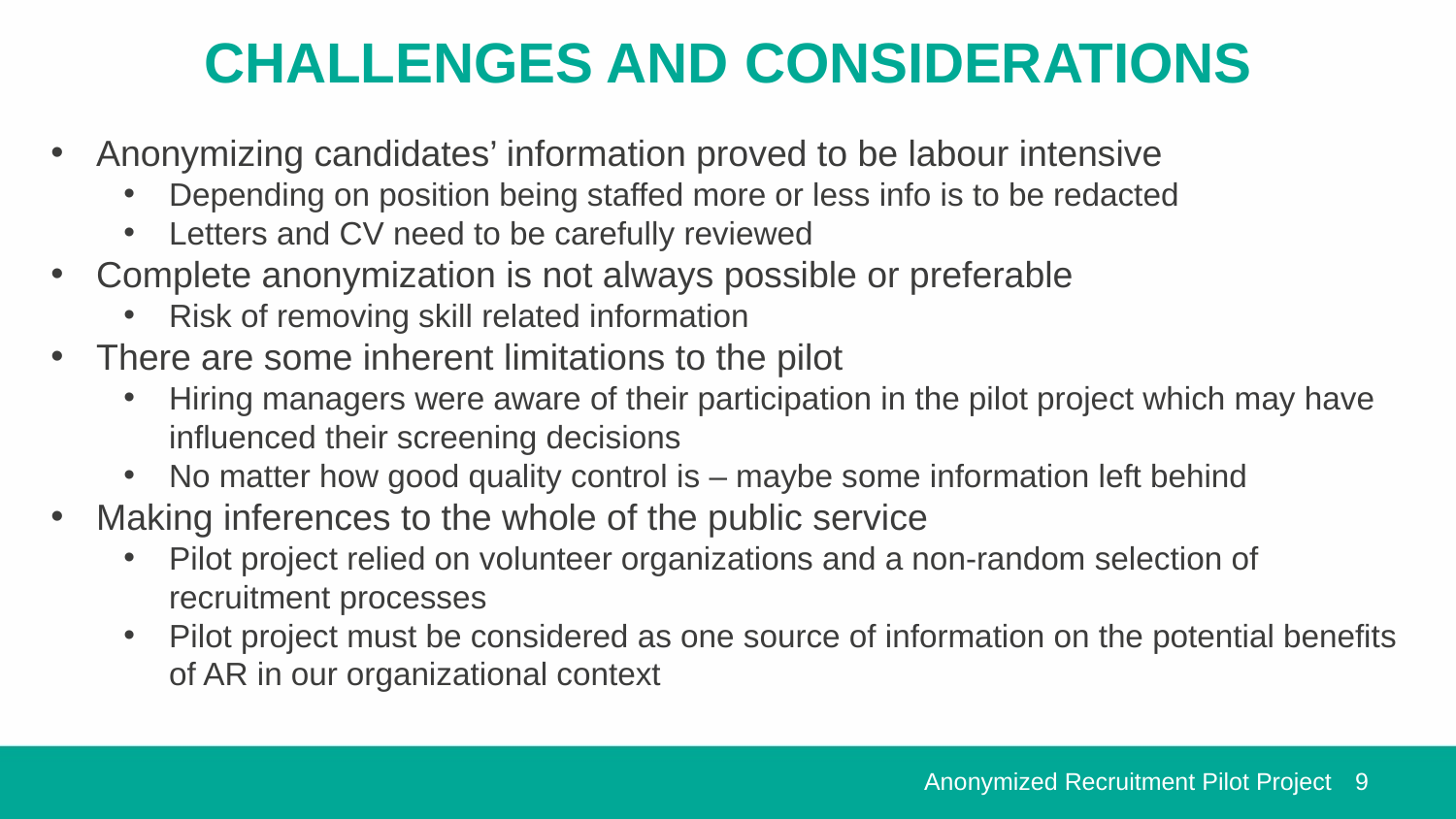

# Challenges and considerations
Anonymizing candidates’ information proved to be labour intensive
Depending on position being staffed more or less info is to be redacted
Letters and CV need to be carefully reviewed
Complete anonymization is not always possible or preferable
Risk of removing skill related information
There are some inherent limitations to the pilot
Hiring managers were aware of their participation in the pilot project which may have influenced their screening decisions
No matter how good quality control is – maybe some information left behind
Making inferences to the whole of the public service
Pilot project relied on volunteer organizations and a non-random selection of recruitment processes
Pilot project must be considered as one source of information on the potential benefits of AR in our organizational context
Anonymized Recruitment Pilot Project
9